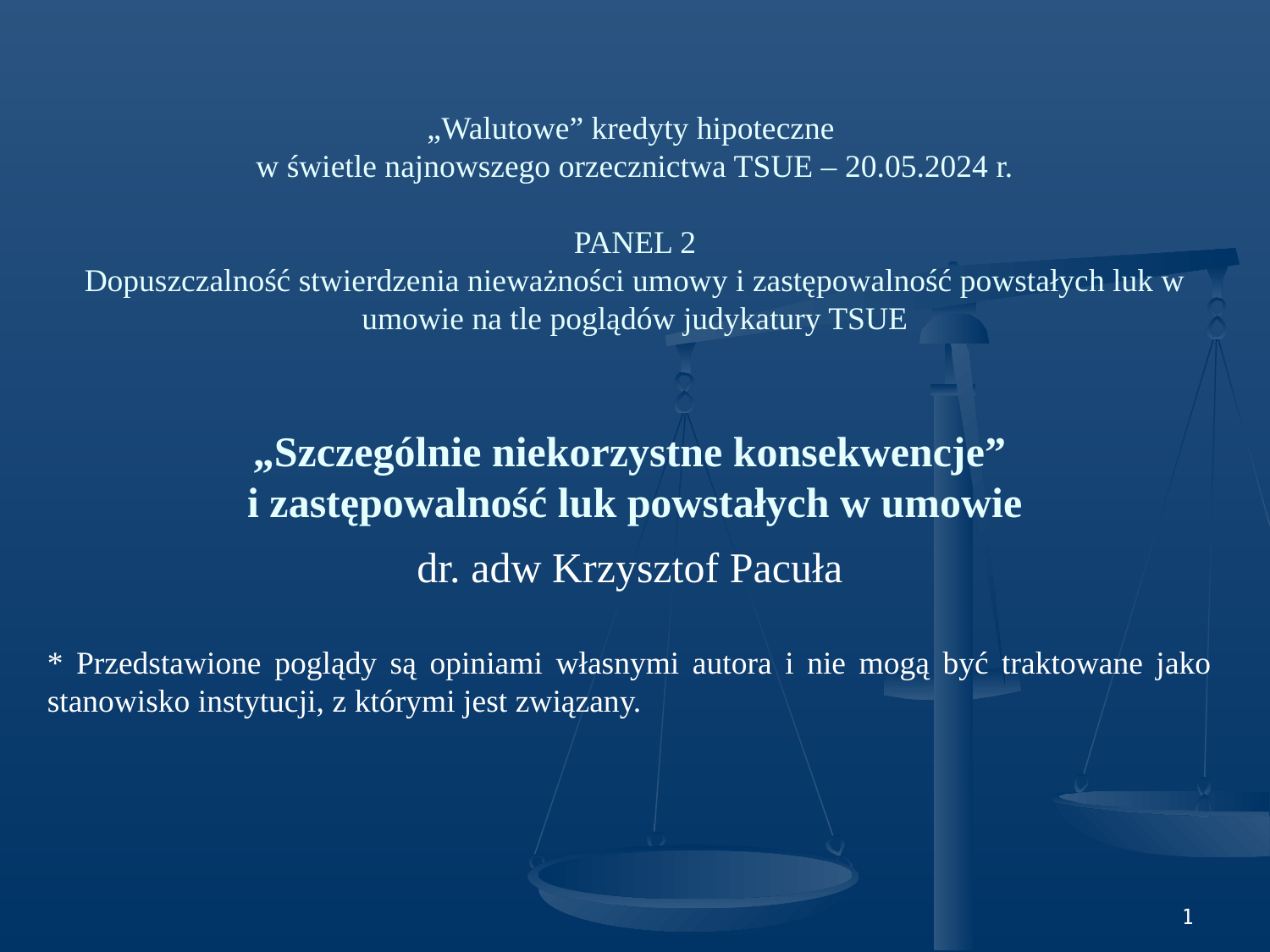

# „Walutowe” kredyty hipoteczne w świetle najnowszego orzecznictwa TSUE – 20.05.2024 r. PANEL 2 Dopuszczalność stwierdzenia nieważności umowy i zastępowalność powstałych luk w umowie na tle poglądów judykatury TSUE „Szczególnie niekorzystne konsekwencje” i zastępowalność luk powstałych w umowie

dr. adw Krzysztof Pacuła

* Przedstawione poglądy są opiniami własnymi autora i nie mogą być traktowane jako stanowisko instytucji, z którymi jest związany.

1